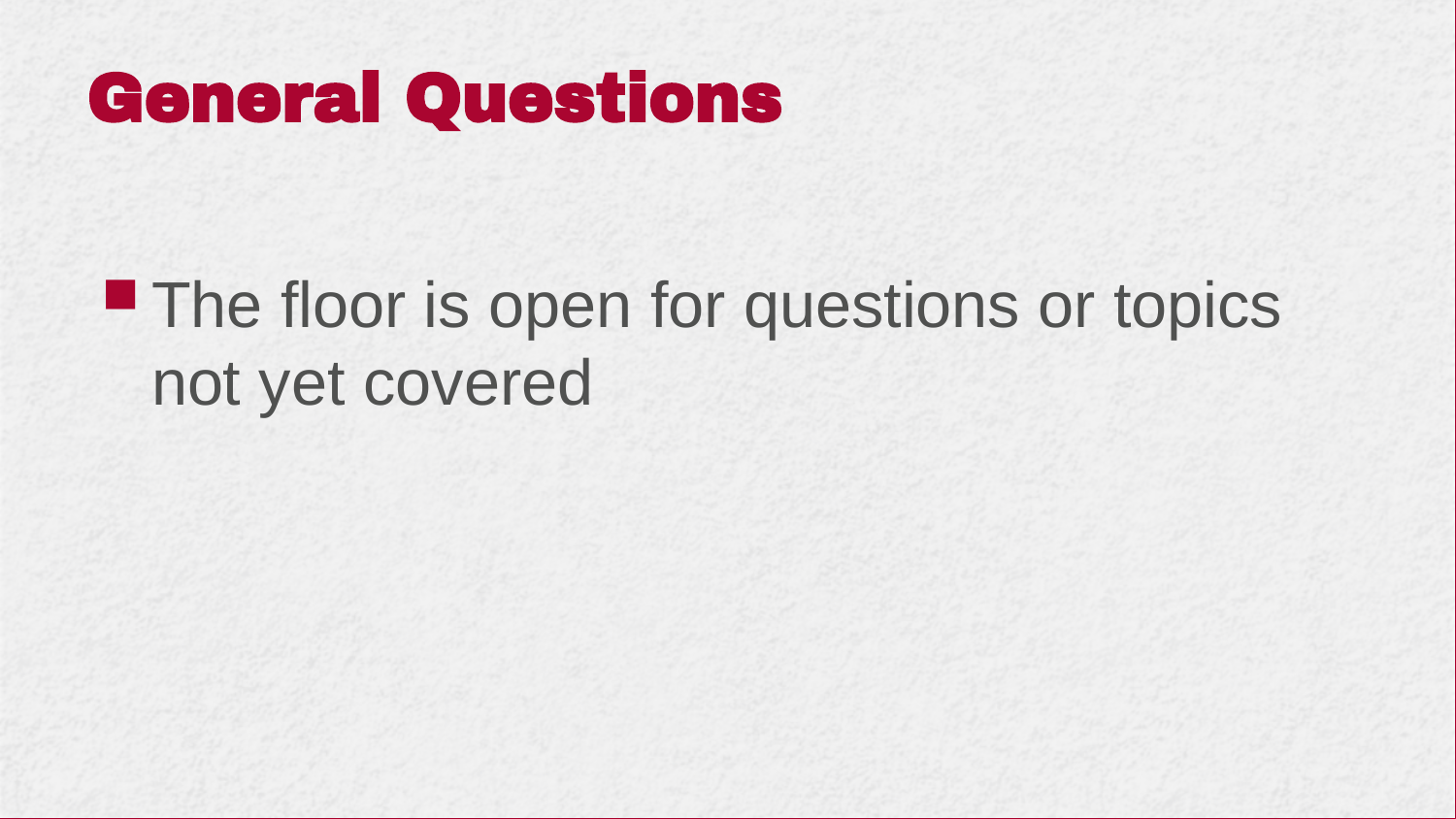

# General Questions
The floor is open for questions or topics not yet covered